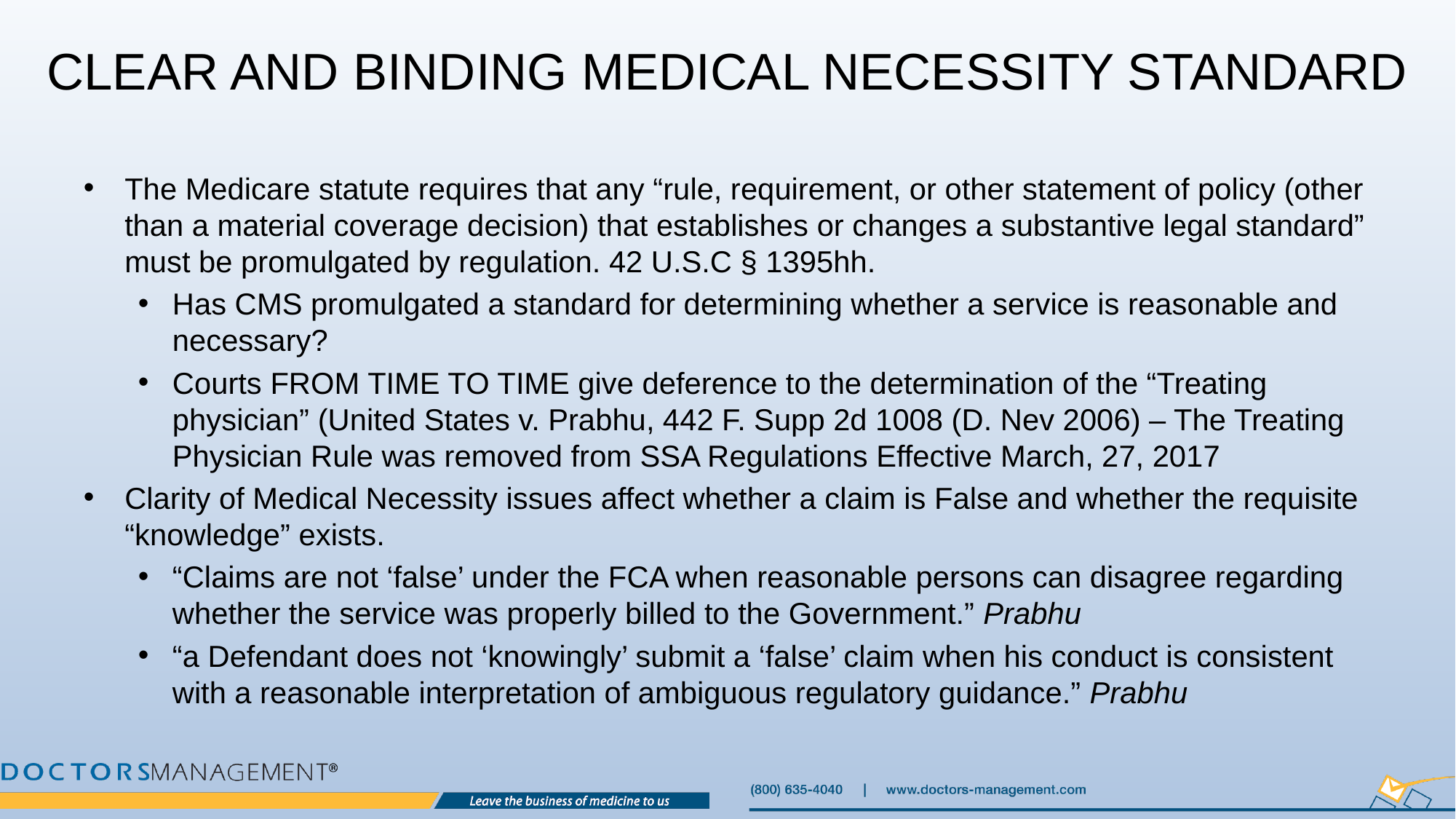

# Clear and Binding Medical Necessity Standard
The Medicare statute requires that any “rule, requirement, or other statement of policy (other than a material coverage decision) that establishes or changes a substantive legal standard” must be promulgated by regulation. 42 U.S.C § 1395hh.
Has CMS promulgated a standard for determining whether a service is reasonable and necessary?
Courts FROM TIME TO TIME give deference to the determination of the “Treating physician” (United States v. Prabhu, 442 F. Supp 2d 1008 (D. Nev 2006) – The Treating Physician Rule was removed from SSA Regulations Effective March, 27, 2017
Clarity of Medical Necessity issues affect whether a claim is False and whether the requisite “knowledge” exists.
“Claims are not ‘false’ under the FCA when reasonable persons can disagree regarding whether the service was properly billed to the Government.” Prabhu
“a Defendant does not ‘knowingly’ submit a ‘false’ claim when his conduct is consistent with a reasonable interpretation of ambiguous regulatory guidance.” Prabhu